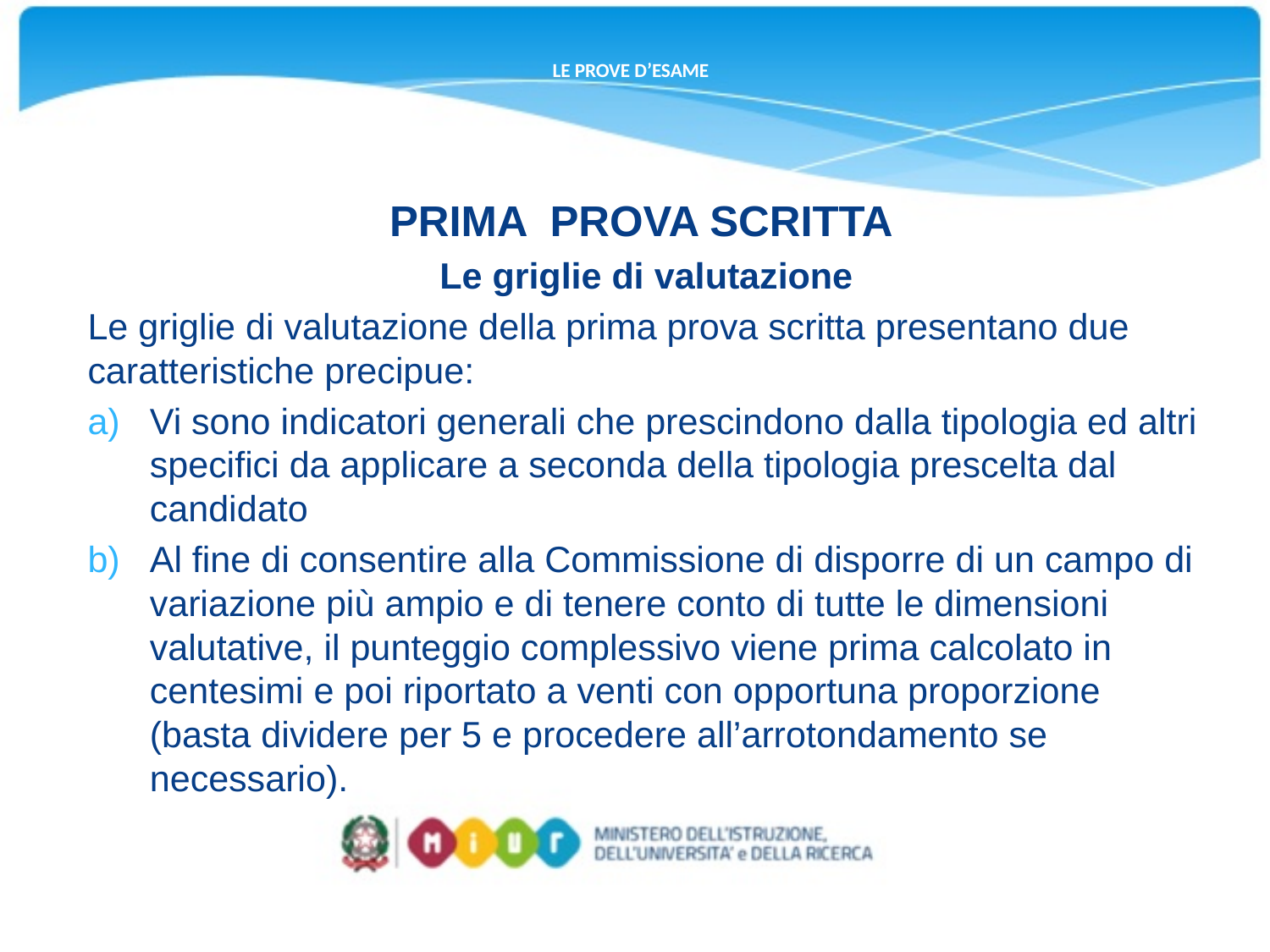

# LE PROVE D’ESAME
PRIMA  PROVA SCRITTA
Le griglie di valutazione
Le griglie di valutazione della prima prova scritta presentano due caratteristiche precipue:
Vi sono indicatori generali che prescindono dalla tipologia ed altri specifici da applicare a seconda della tipologia prescelta dal candidato
Al fine di consentire alla Commissione di disporre di un campo di variazione più ampio e di tenere conto di tutte le dimensioni valutative, il punteggio complessivo viene prima calcolato in centesimi e poi riportato a venti con opportuna proporzione (basta dividere per 5 e procedere all’arrotondamento se necessario).